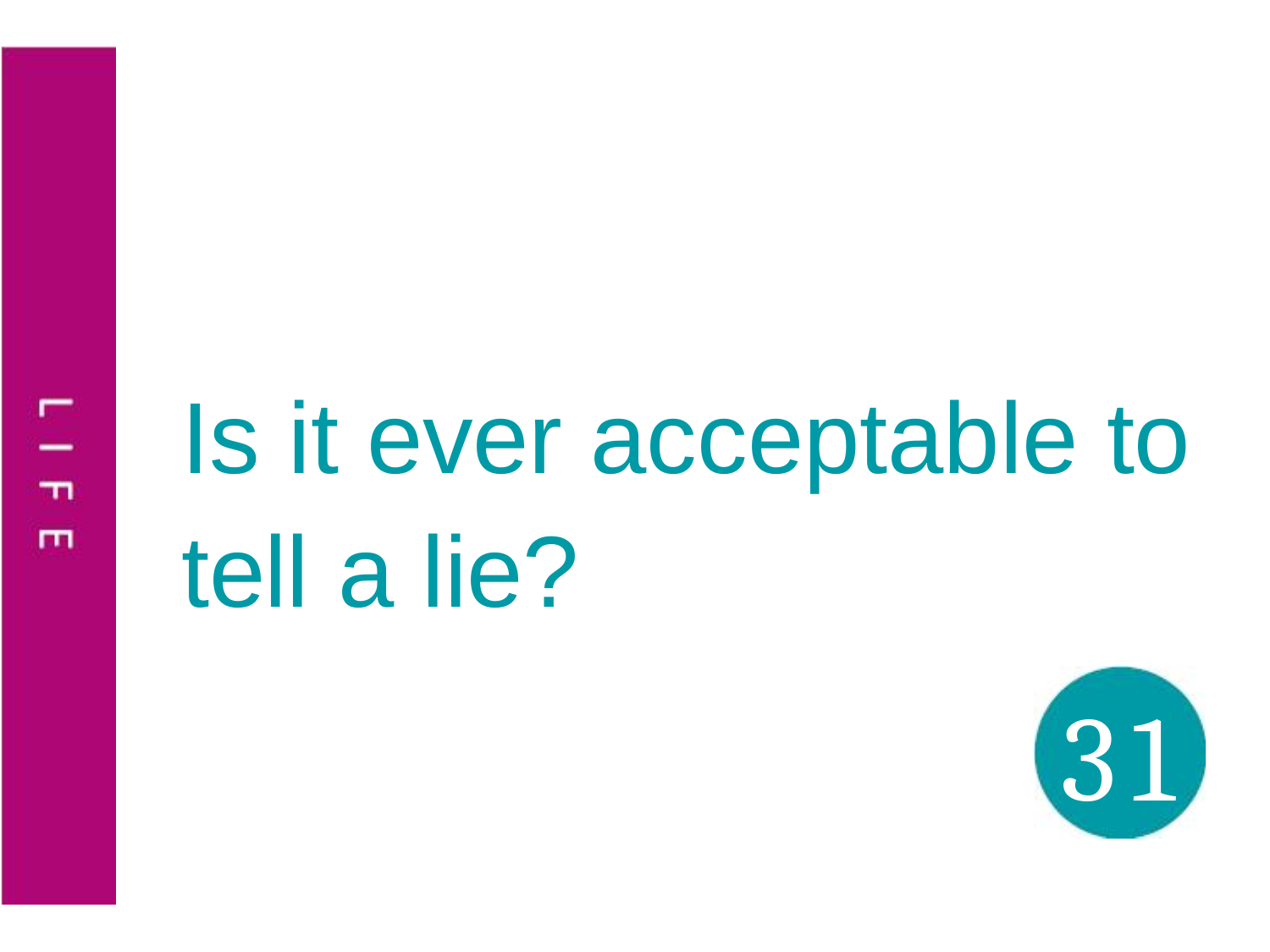

Is it ever acceptable to
tell a lie?

31